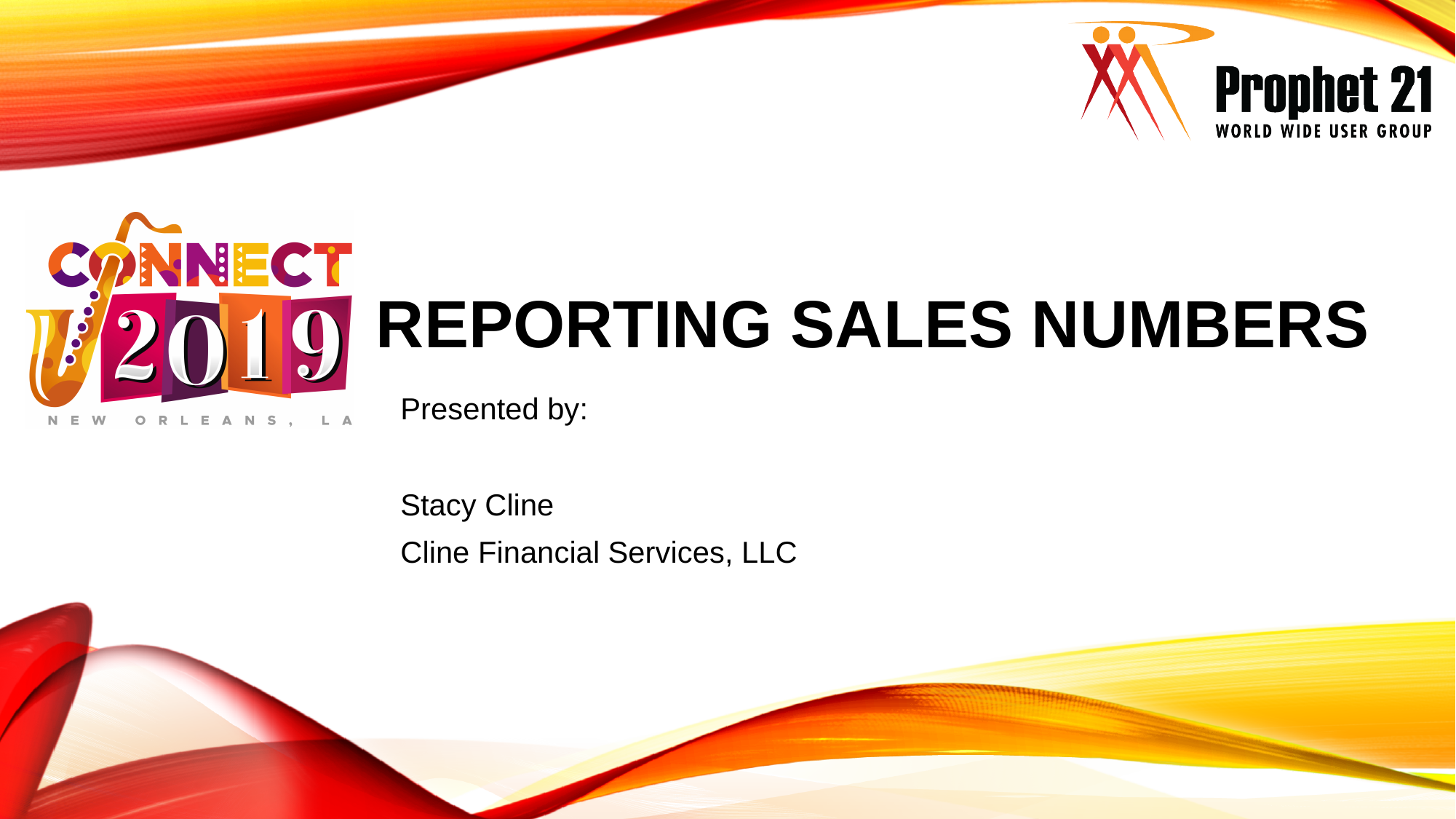

# REPORTING SALES NUMBERS
Presented by:

Stacy Cline
Cline Financial Services, LLC